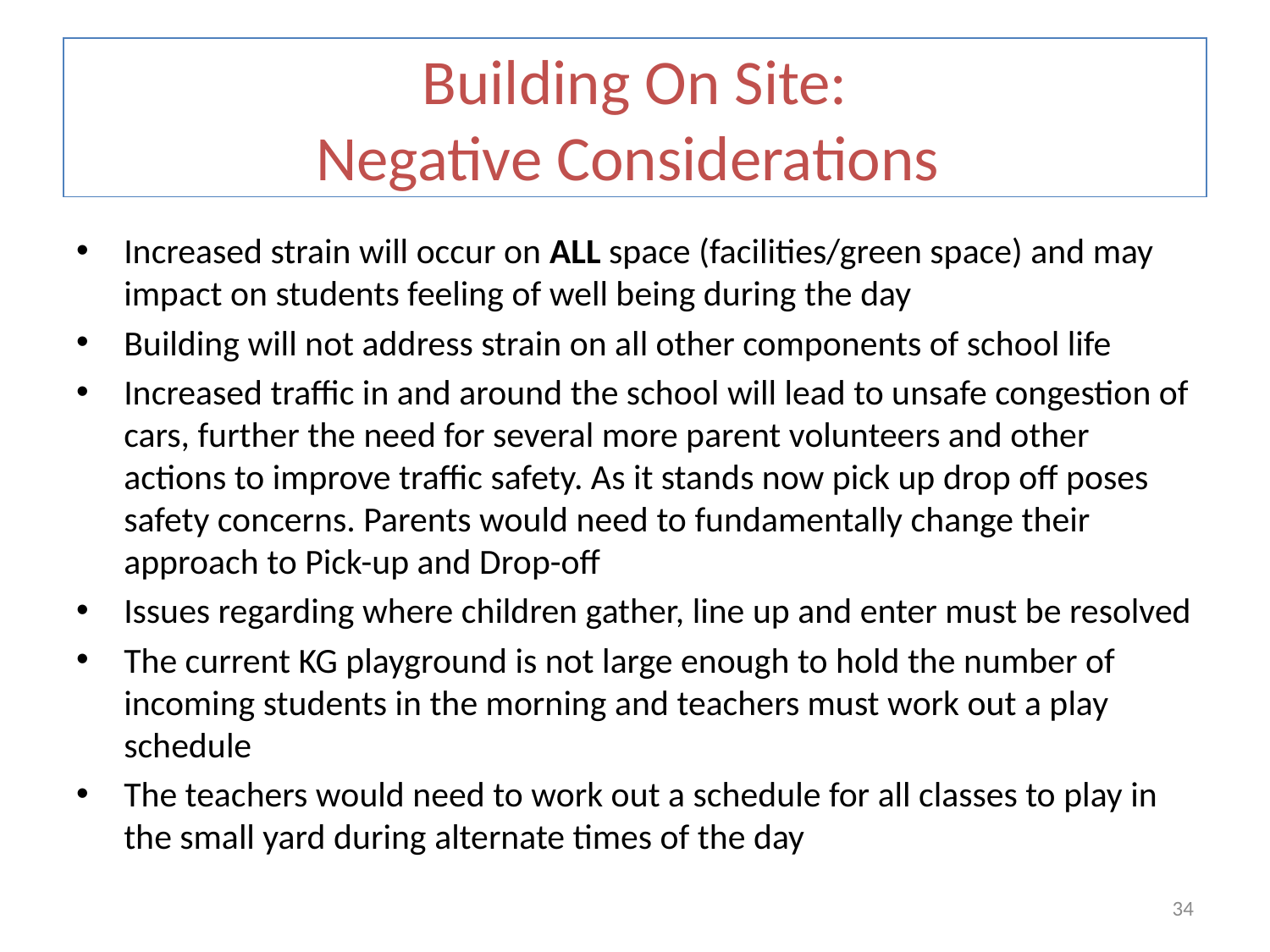

# Building On Site: Negative Considerations
Increased strain will occur on ALL space (facilities/green space) and may impact on students feeling of well being during the day
Building will not address strain on all other components of school life
Increased traffic in and around the school will lead to unsafe congestion of cars, further the need for several more parent volunteers and other actions to improve traffic safety. As it stands now pick up drop off poses safety concerns. Parents would need to fundamentally change their approach to Pick-up and Drop-off
Issues regarding where children gather, line up and enter must be resolved
The current KG playground is not large enough to hold the number of incoming students in the morning and teachers must work out a play schedule
The teachers would need to work out a schedule for all classes to play in the small yard during alternate times of the day

34